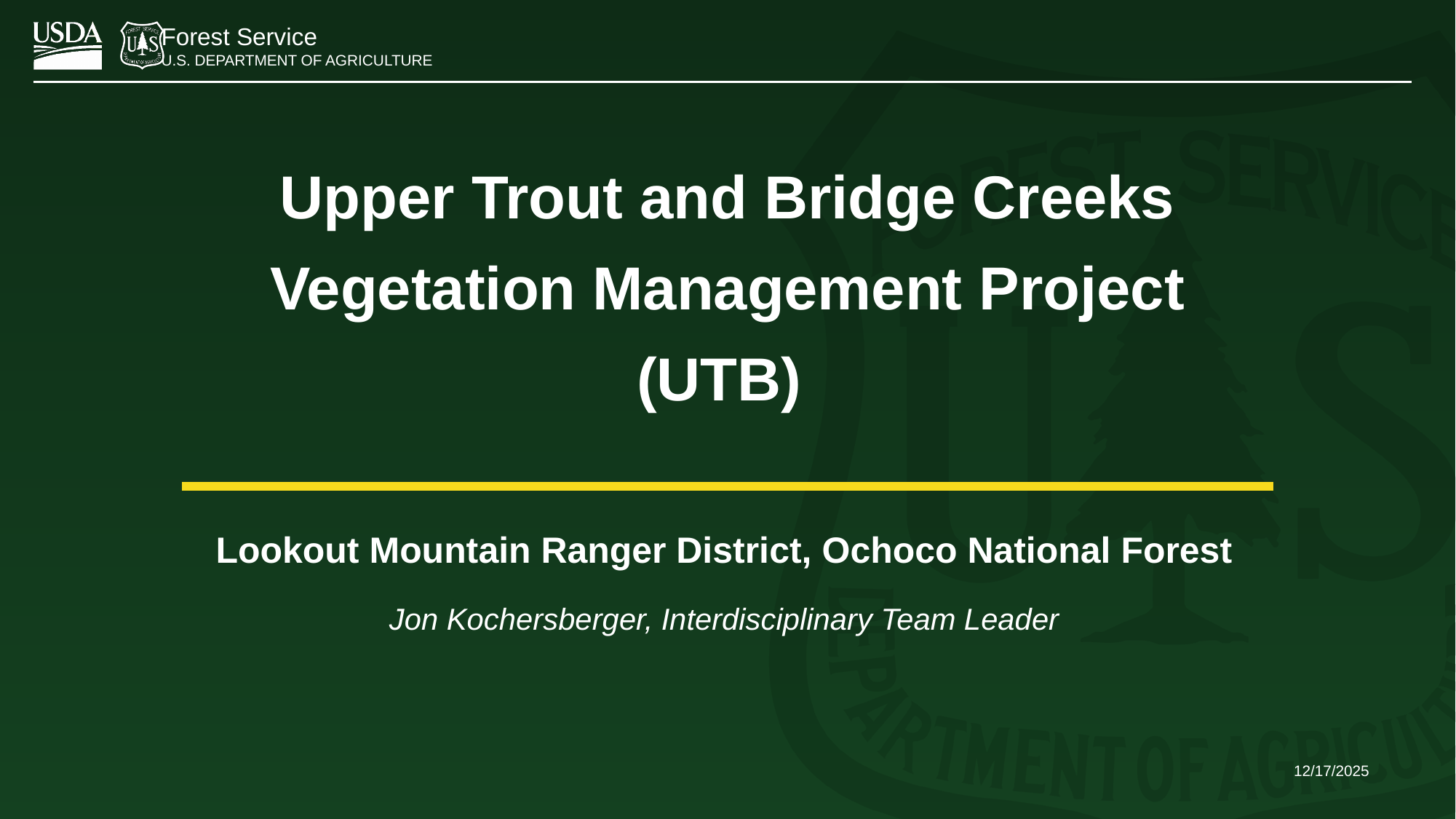

# Upper Trout and Bridge Creeks Vegetation Management Project (UTB)
Lookout Mountain Ranger District, Ochoco National Forest
Jon Kochersberger, Interdisciplinary Team Leader
12/17/2025